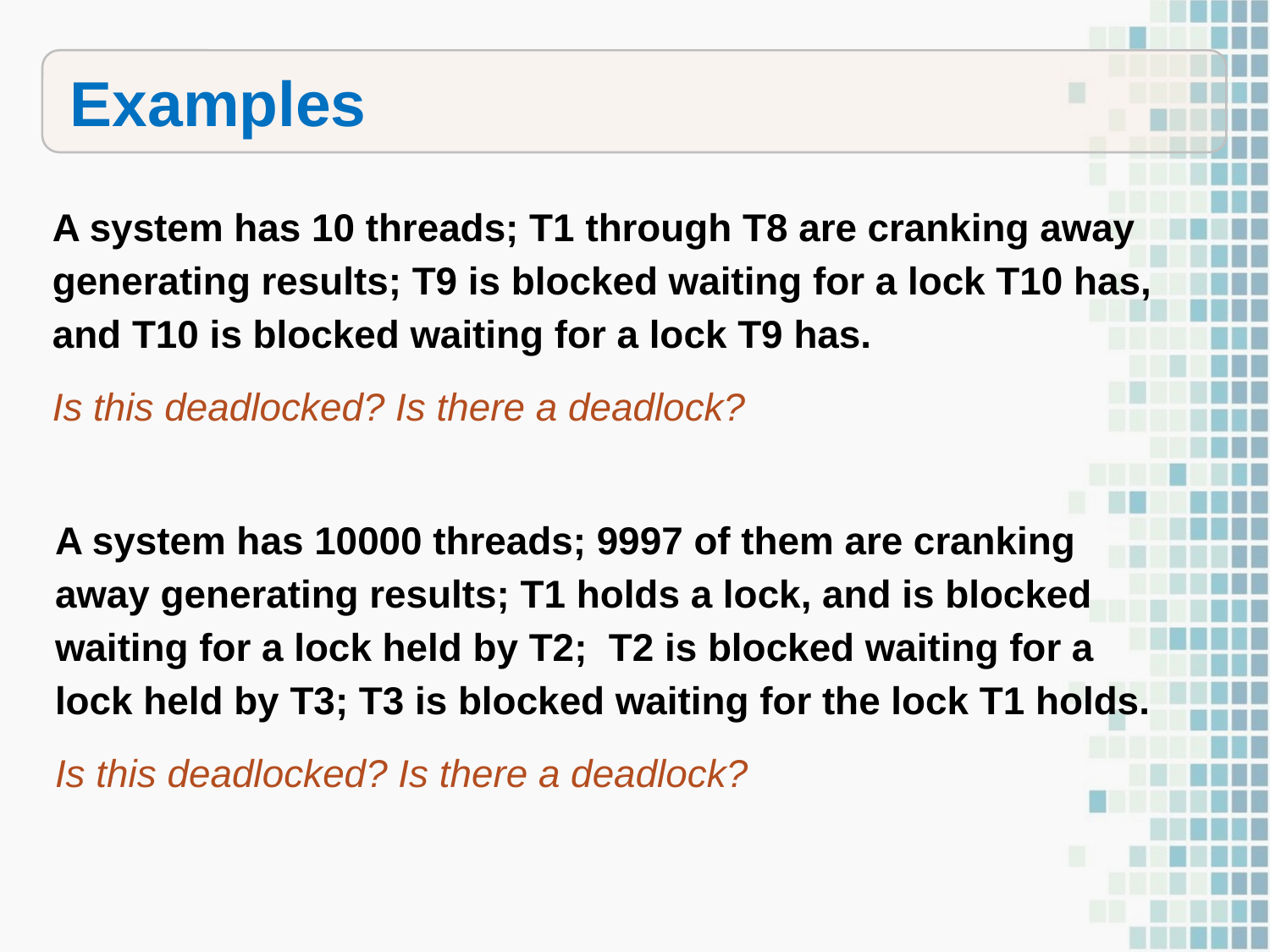

Examples
A system has 10 threads; T1 through T8 are cranking away generating results; T9 is blocked waiting for a lock T10 has, and T10 is blocked waiting for a lock T9 has.
Is this deadlocked? Is there a deadlock?
A system has 10000 threads; 9997 of them are cranking away generating results; T1 holds a lock, and is blocked waiting for a lock held by T2;  T2 is blocked waiting for a lock held by T3; T3 is blocked waiting for the lock T1 holds.
Is this deadlocked? Is there a deadlock?